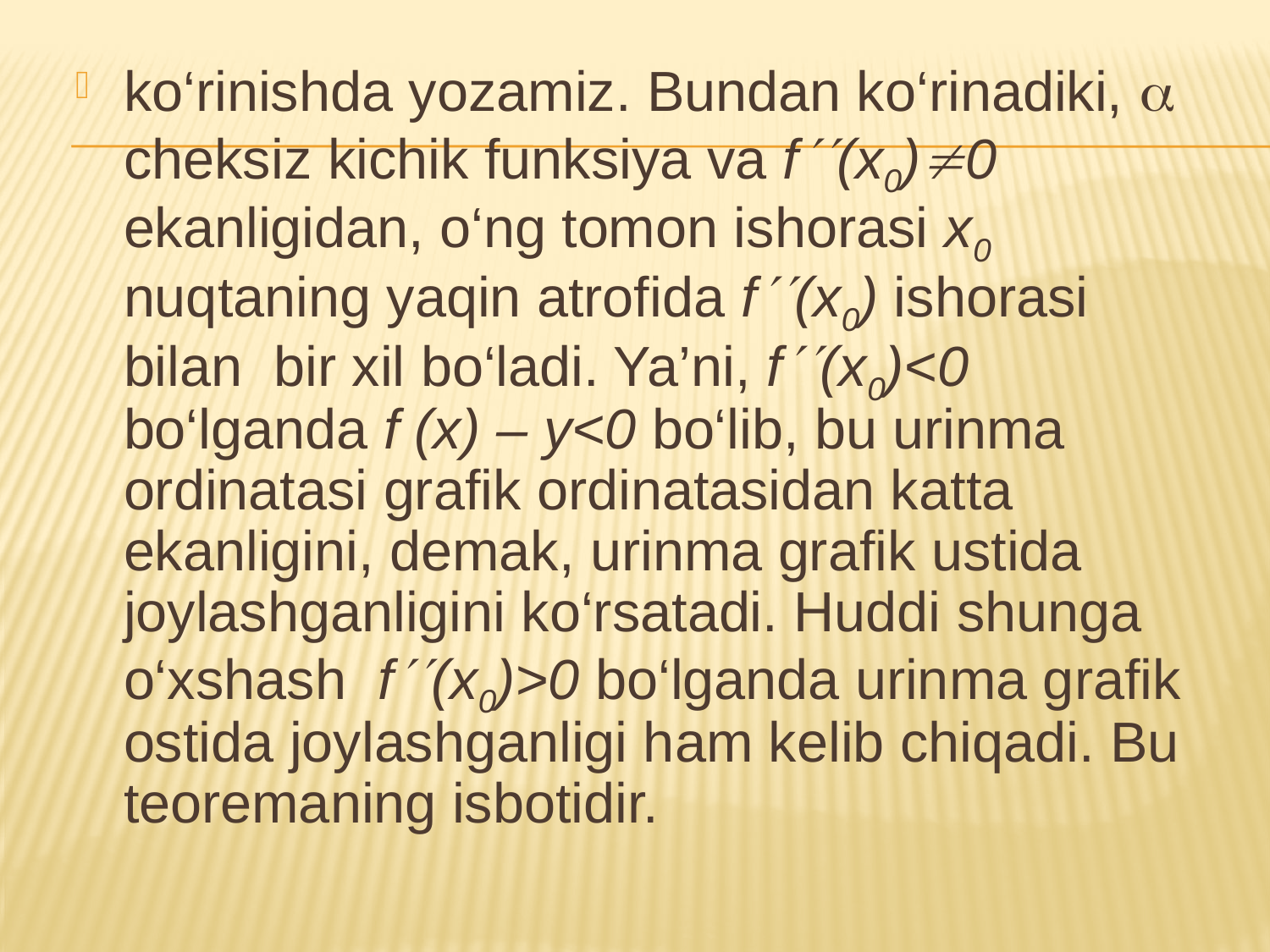

ko‘rinishda yozamiz. Bundan ko‘rinadiki, α cheksiz kichik funksiya va f′′(x0)≠0 ekanligidan, o‘ng tomon ishorasi x0 nuqtaning yaqin atrofida f′′(x0) ishorasi bilan  bir xil bo‘ladi. Ya’ni, f′′(x0)<0 bo‘lganda f (x) – y<0 bo‘lib, bu urinma ordinatasi grafik ordinatasidan katta ekanligini, demak, urinma grafik ustida joylashganligini ko‘rsatadi. Huddi shunga o‘xshash  f′′(x0)>0 bo‘lganda urinma grafik ostida joylashganligi ham kelib chiqadi. Bu teoremaning isbotidir.